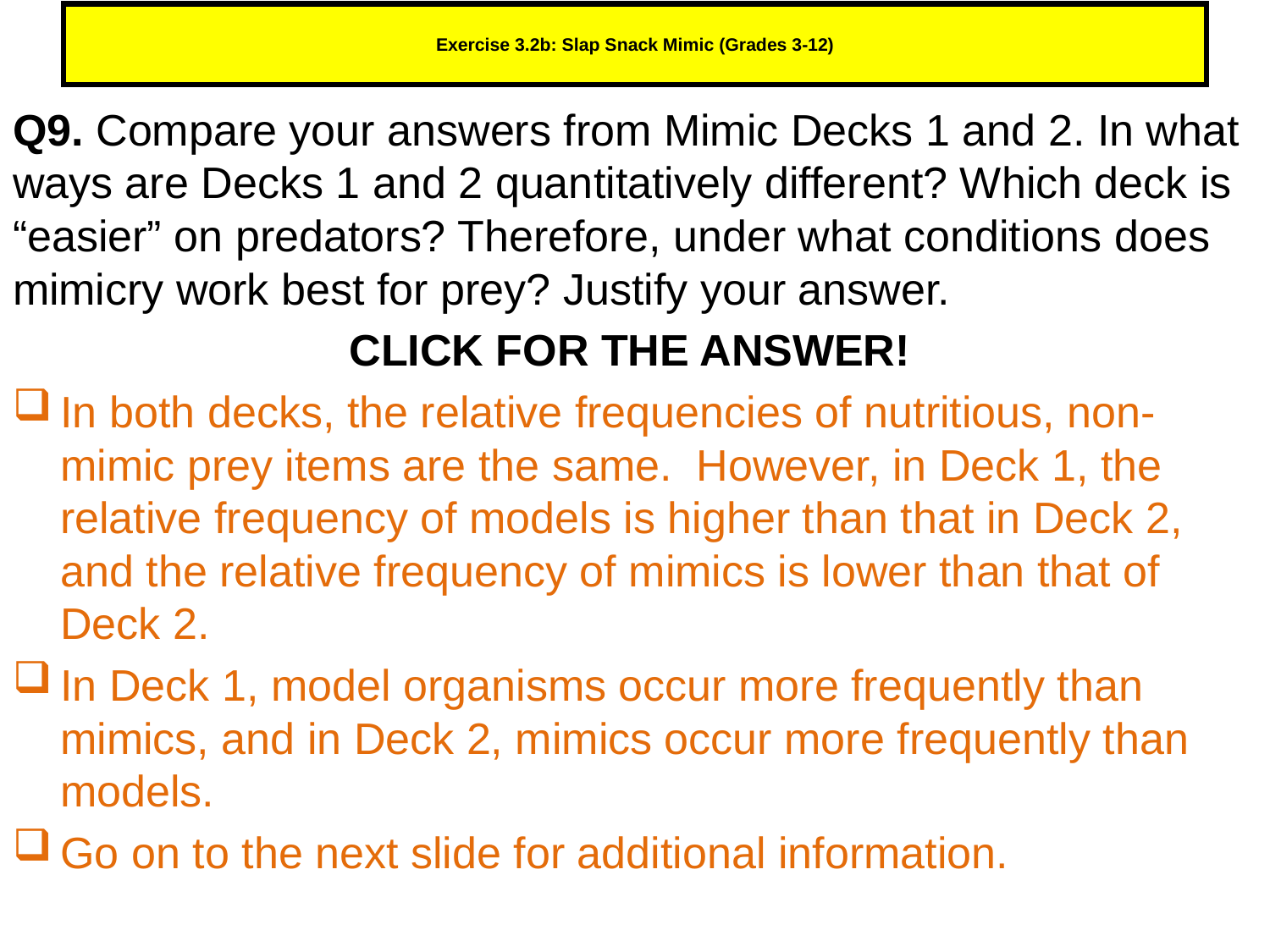

# Exercise 3.2b: Slap Snack Mimic (Grades 3-12)
Q9. Compare your answers from Mimic Decks 1 and 2. In what ways are Decks 1 and 2 quantitatively different? Which deck is “easier” on predators? Therefore, under what conditions does mimicry work best for prey? Justify your answer.
CLICK FOR THE ANSWER!
In both decks, the relative frequencies of nutritious, non-mimic prey items are the same.  However, in Deck 1, the relative frequency of models is higher than that in Deck 2, and the relative frequency of mimics is lower than that of Deck 2.
In Deck 1, model organisms occur more frequently than mimics, and in Deck 2, mimics occur more frequently than models.
Go on to the next slide for additional information.
188